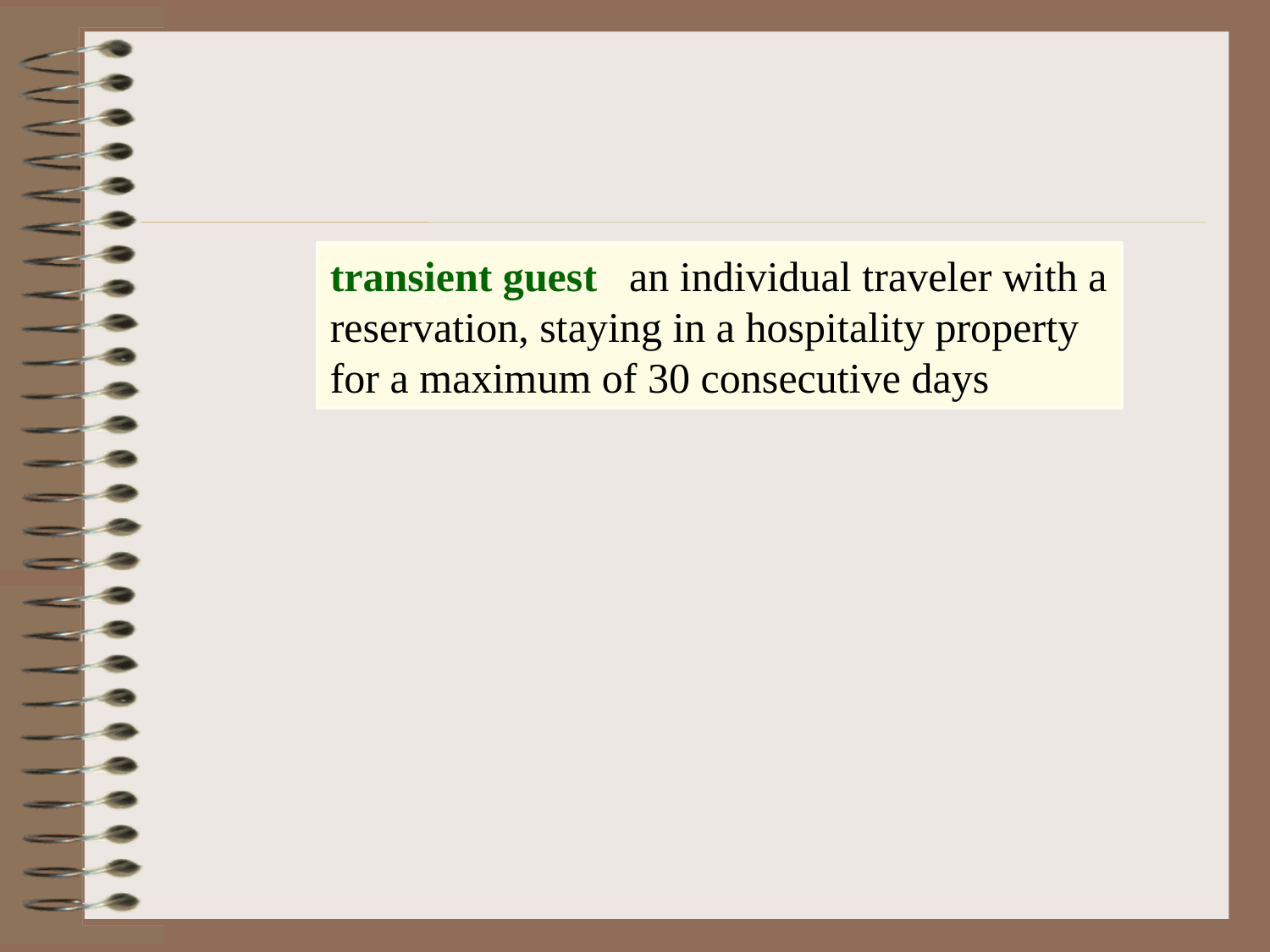

transient guest   an individual traveler with a reservation, staying in a hospitality property for a maximum of 30 consecutive days